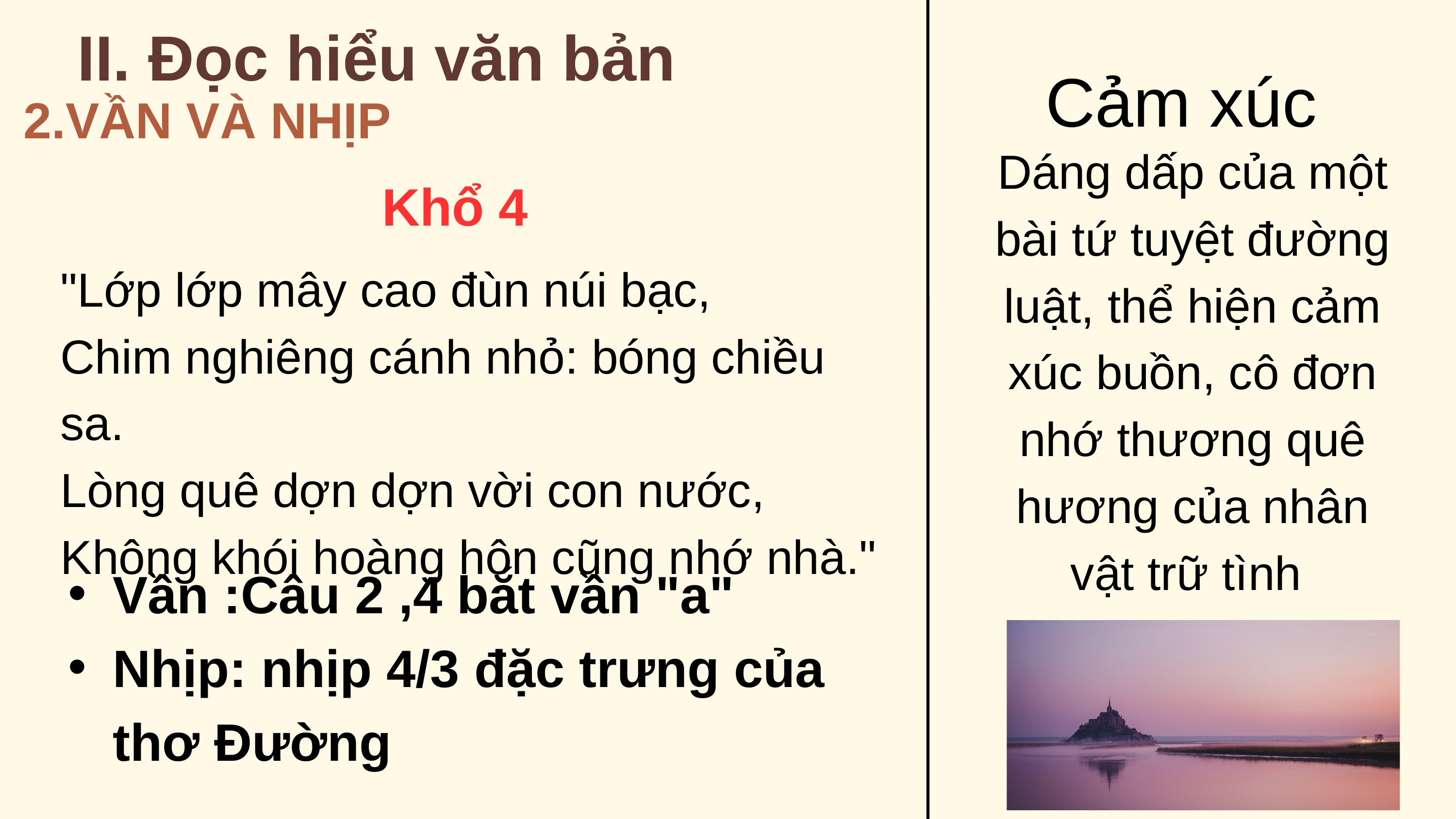

II. Đọc hiểu văn bản
Cảm xúc
2.VẦN VÀ NHỊP
Dáng dấp của một bài tứ tuyệt đường luật, thể hiện cảm xúc buồn, cô đơn nhớ thương quê hương của nhân vật trữ tình
Khổ 4
"Lớp lớp mây cao đùn núi bạc,
Chim nghiêng cánh nhỏ: bóng chiều sa.
Lòng quê dợn dợn vời con nước,
Không khói hoàng hôn cũng nhớ nhà."
Vần :Câu 2 ,4 bắt vần "a"
Nhịp: nhịp 4/3 đặc trưng của thơ Đường